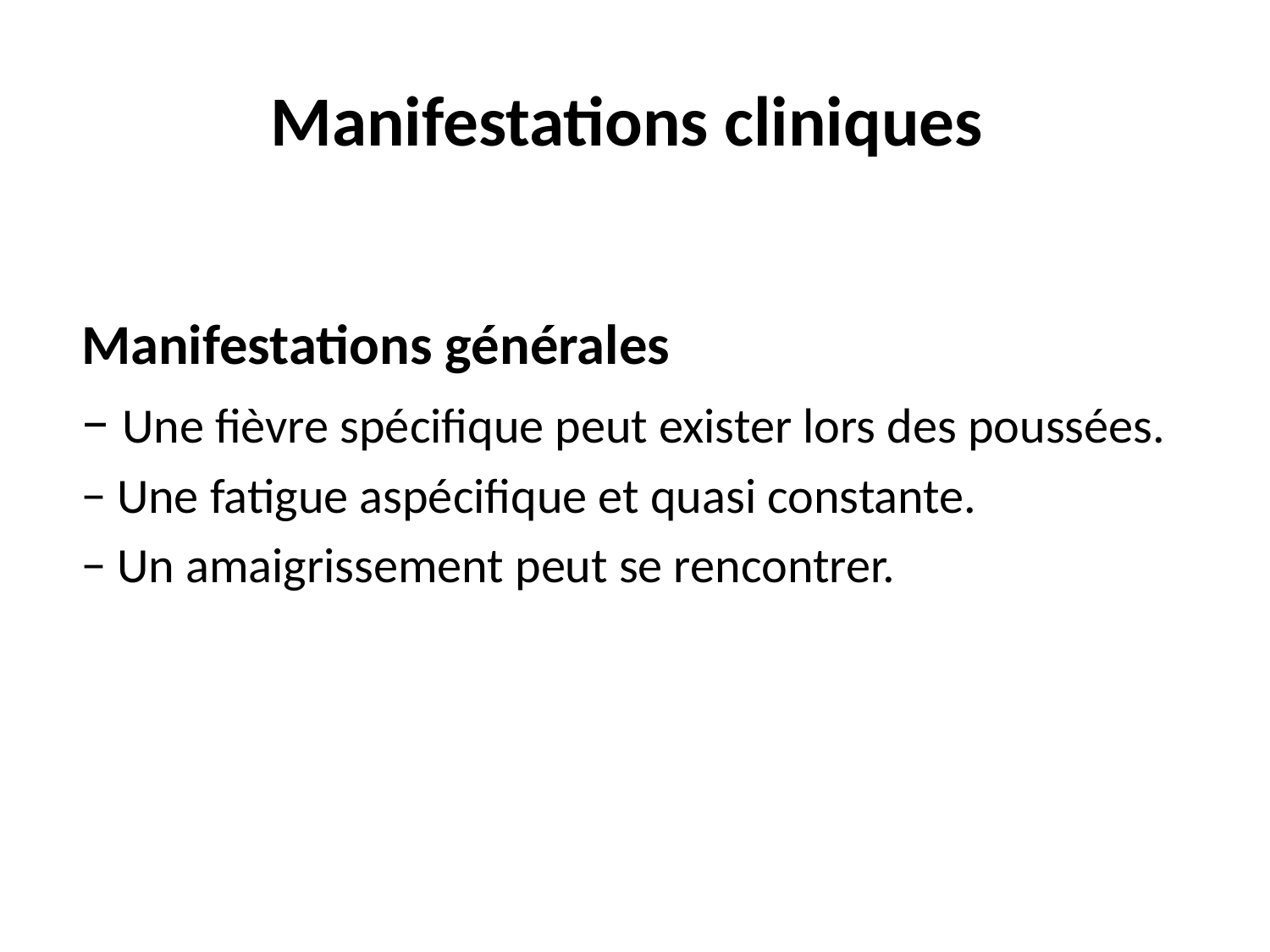

# Manifestations cliniques

Manifestations générales
− Une fièvre spécifique peut exister lors des poussées.
− Une fatigue aspécifique et quasi constante.
− Un amaigrissement peut se rencontrer.